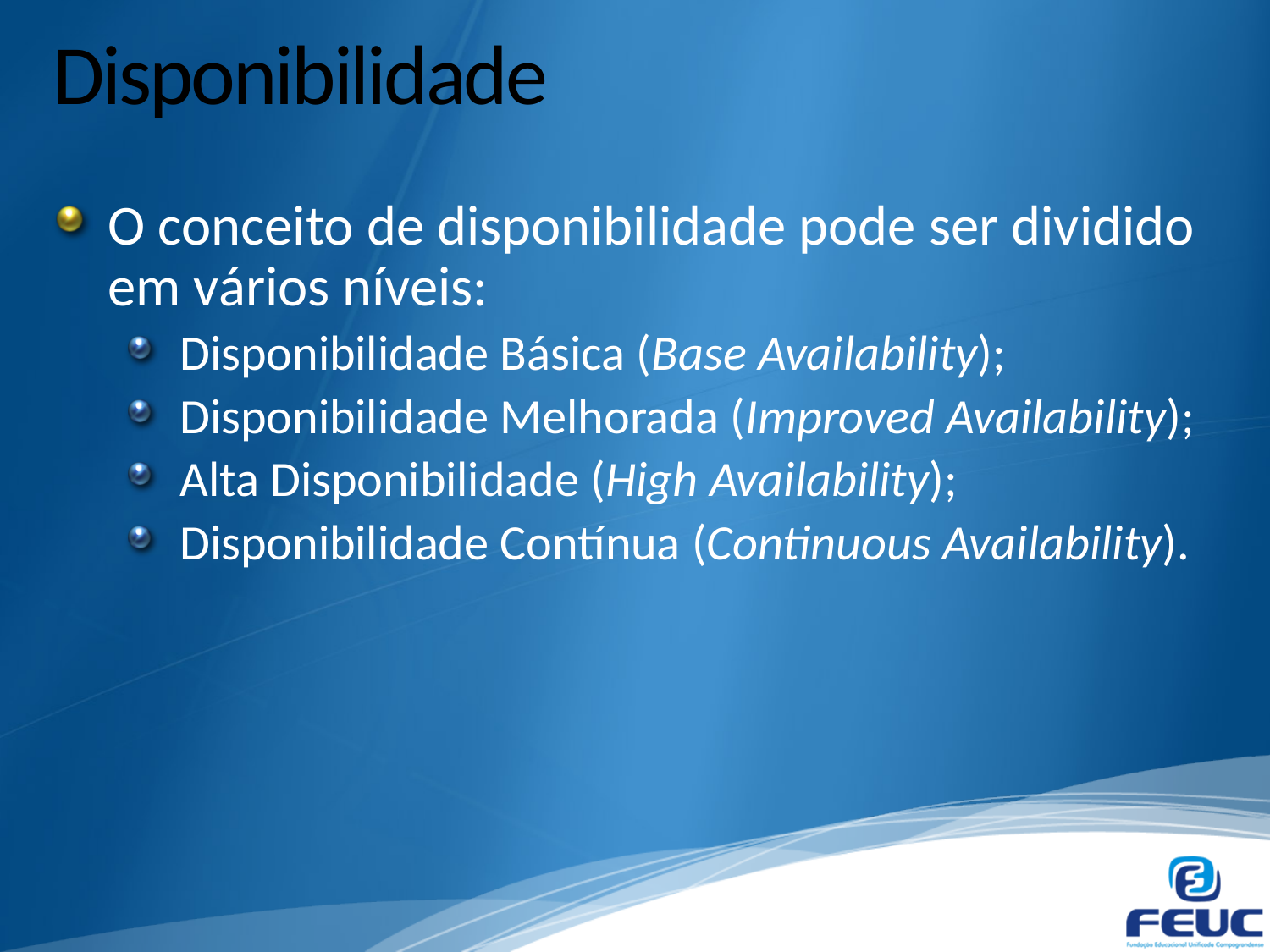

# Disponibilidade
O conceito de disponibilidade pode ser dividido em vários níveis:
Disponibilidade Básica (Base Availability);
Disponibilidade Melhorada (Improved Availability);
Alta Disponibilidade (High Availability);
Disponibilidade Contínua (Continuous Availability).